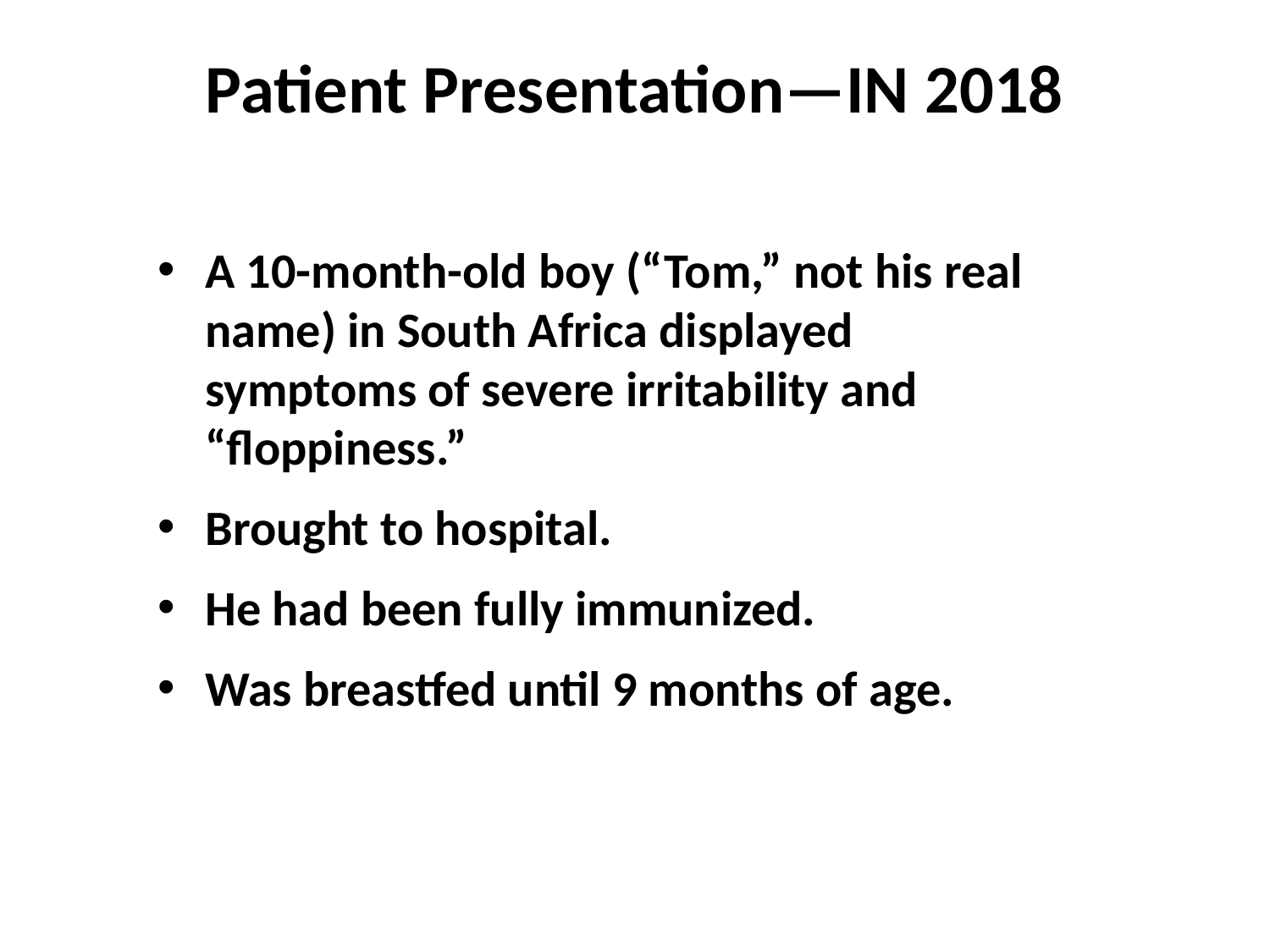

# Patient Presentation—IN 2018
A 10-month-old boy (“Tom,” not his real name) in South Africa displayed symptoms of severe irritability and “floppiness.”
Brought to hospital.
He had been fully immunized.
Was breastfed until 9 months of age.